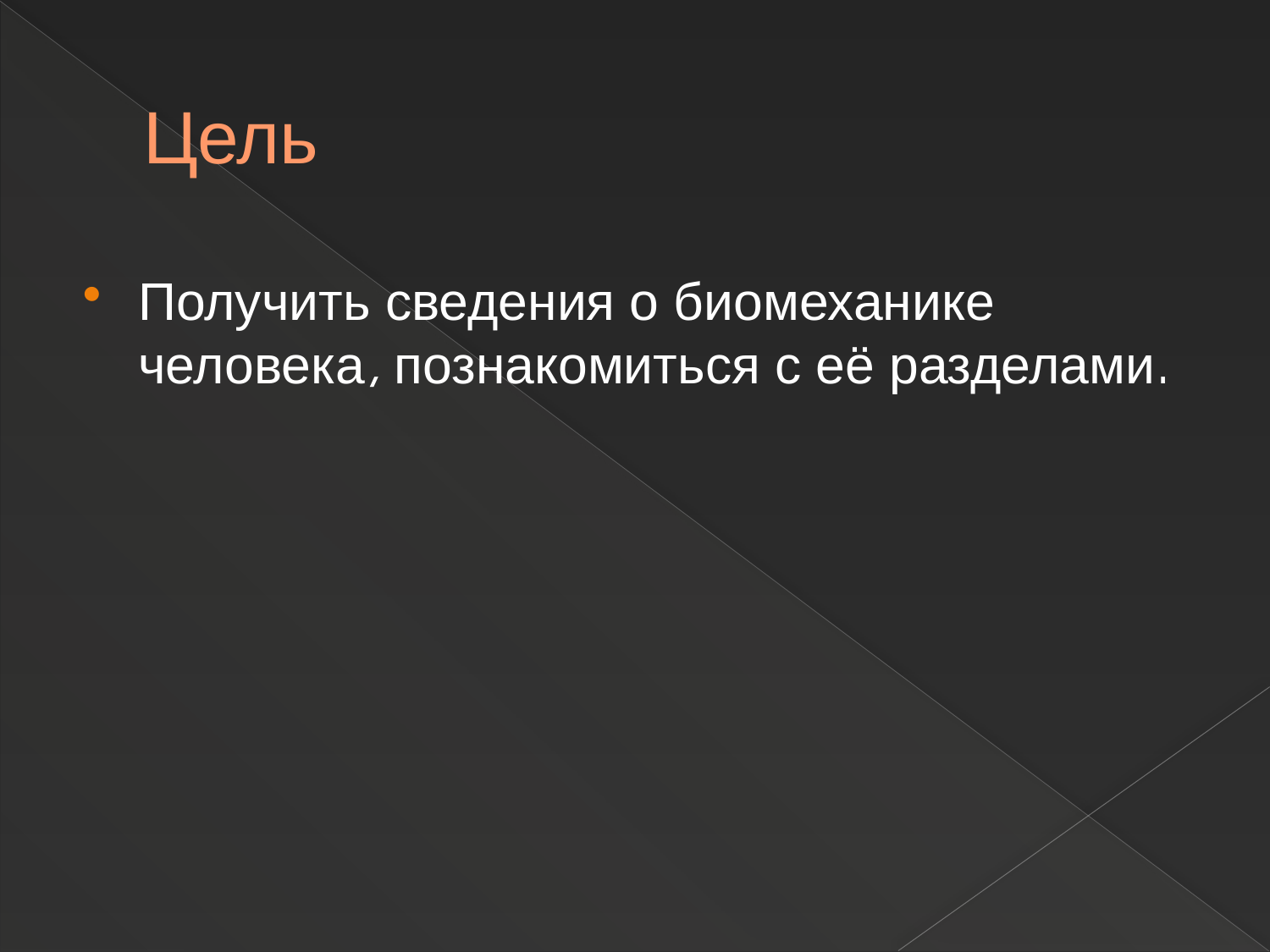

# Цель
Получить сведения о биомеханике человека, познакомиться с её разделами.